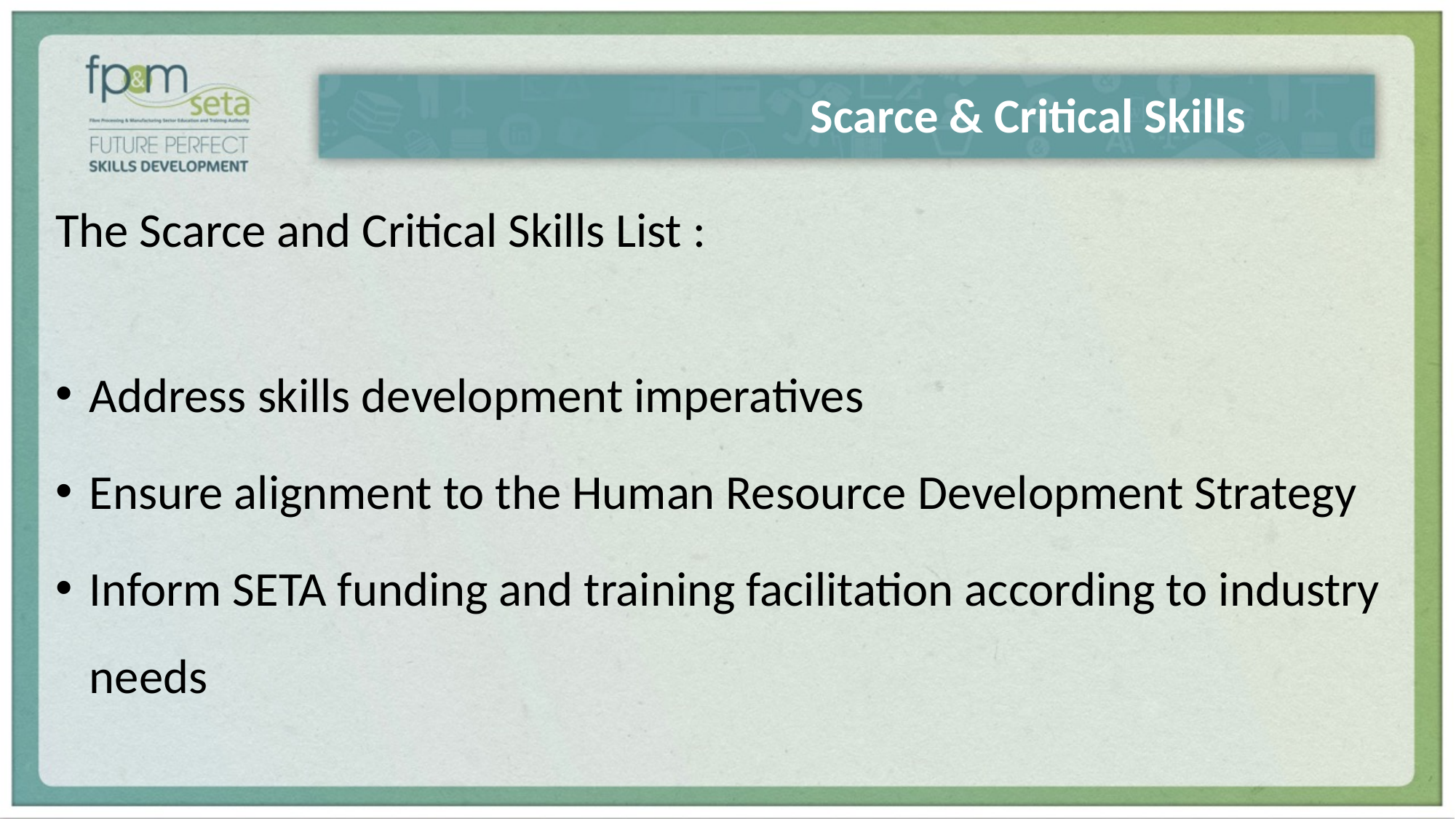

# Scarce & Critical Skills

The Scarce and Critical Skills List :

Address skills development imperatives
Ensure alignment to the Human Resource Development Strategy
Inform SETA funding and training facilitation according to industry needs